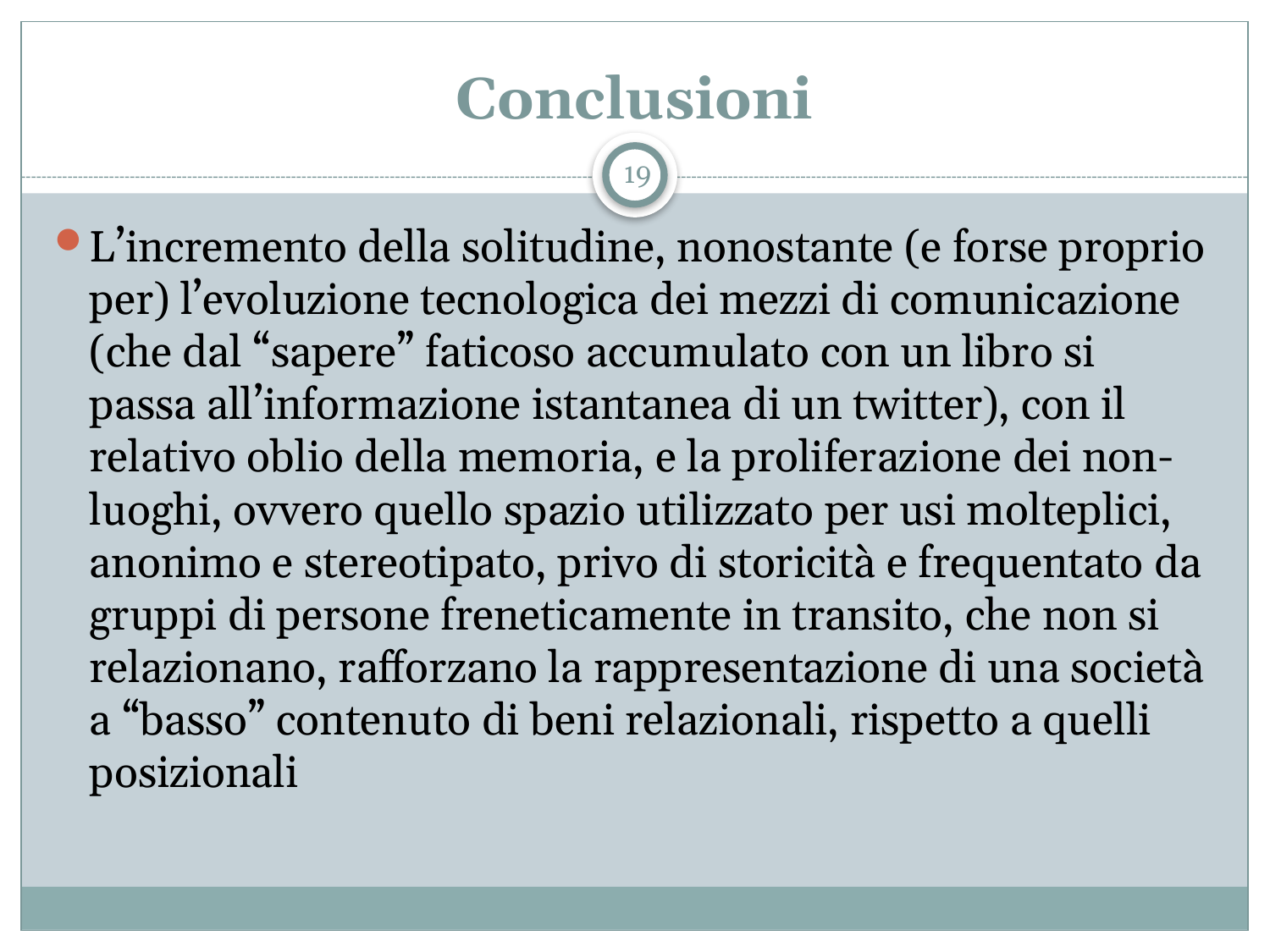

# Conclusioni
19
L’incremento della solitudine, nonostante (e forse proprio per) l’evoluzione tecnologica dei mezzi di comunicazione (che dal “sapere” faticoso accumulato con un libro si passa all’informazione istantanea di un twitter), con il relativo oblio della memoria, e la proliferazione dei non-luoghi, ovvero quello spazio utilizzato per usi molteplici, anonimo e stereotipato, privo di storicità e frequentato da gruppi di persone freneticamente in transito, che non si relazionano, rafforzano la rappresentazione di una società a “basso” contenuto di beni relazionali, rispetto a quelli posizionali